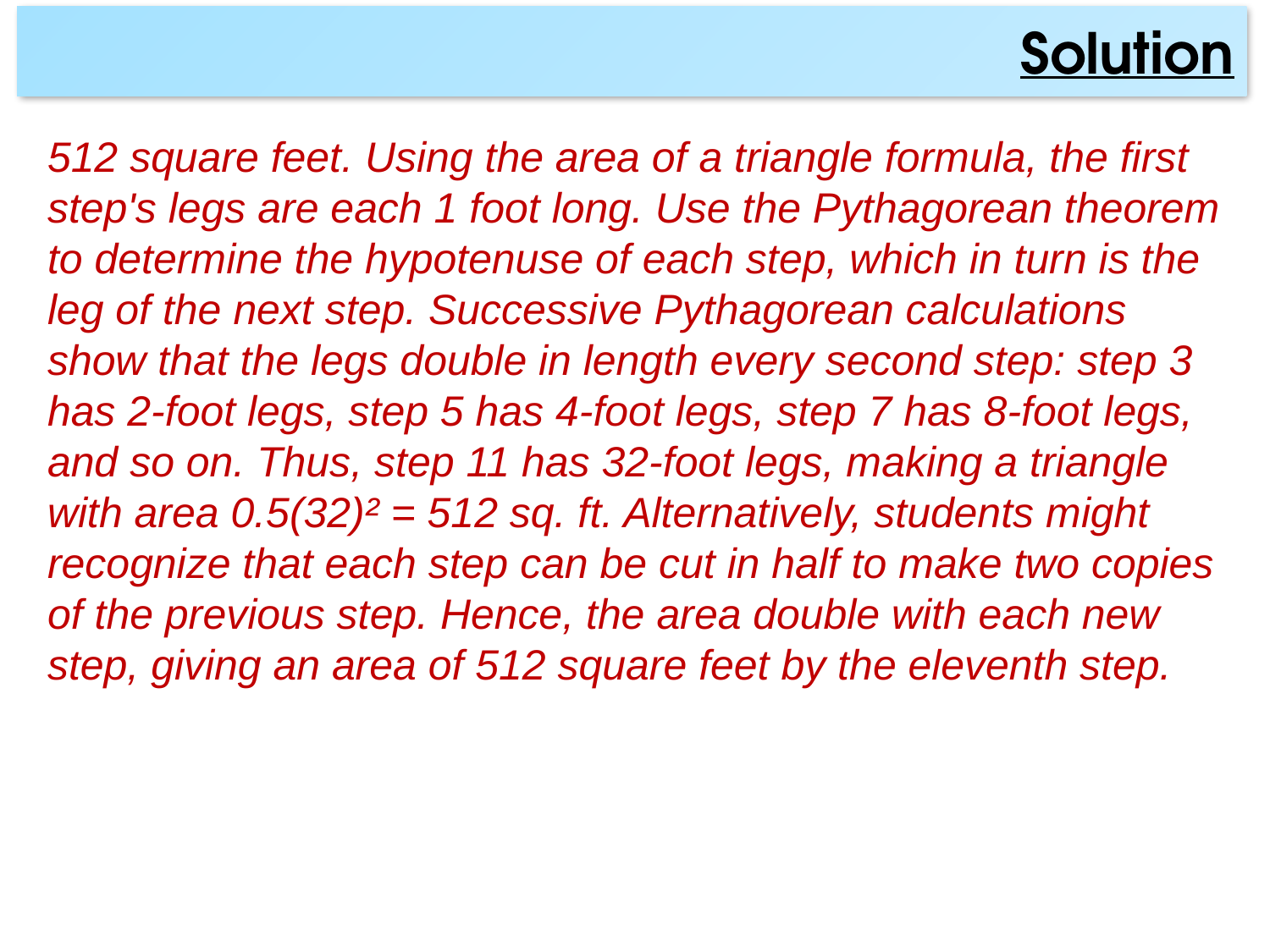

Solution
512 square feet. Using the area of a triangle formula, the first step's legs are each 1 foot long. Use the Pythagorean theorem to determine the hypotenuse of each step, which in turn is the leg of the next step. Successive Pythagorean calculations show that the legs double in length every second step: step 3 has 2-foot legs, step 5 has 4-foot legs, step 7 has 8-foot legs, and so on. Thus, step 11 has 32-foot legs, making a triangle with area 0.5(32)² = 512 sq. ft. Alternatively, students might recognize that each step can be cut in half to make two copies of the previous step. Hence, the area double with each new step, giving an area of 512 square feet by the eleventh step.